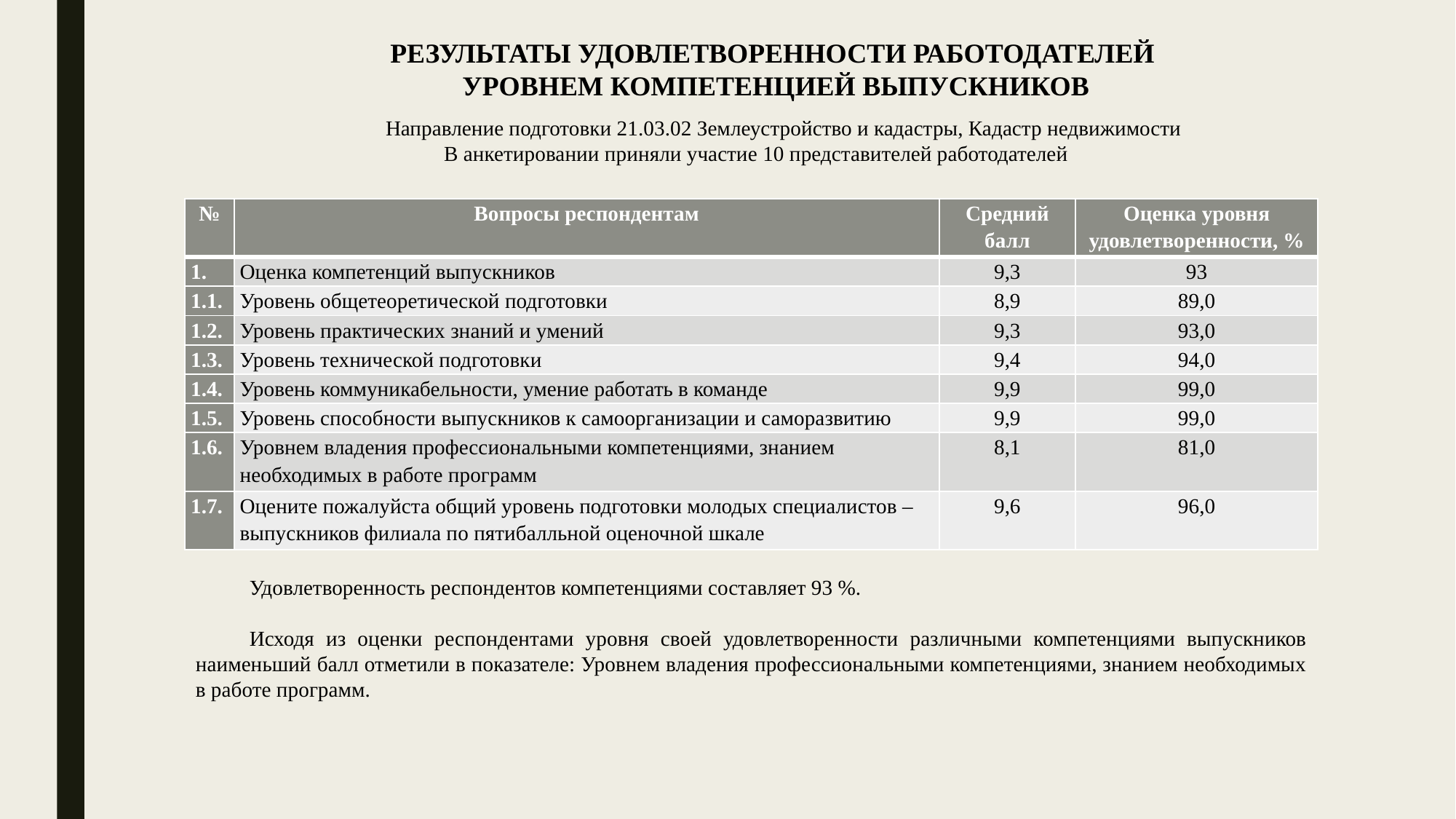

РЕЗУЛЬТАТЫ УДОВЛЕТВОРЕННОСТИ РАБОТОДАТЕЛЕЙ
УРОВНЕМ КОМПЕТЕНЦИЕЙ ВЫПУСКНИКОВ
#
	Направление подготовки 21.03.02 Землеустройство и кадастры, Кадастр недвижимости
В анкетировании приняли участие 10 представителей работодателей

| № | Вопросы респондентам | Средний балл | Оценка уровня удовлетворенности, % |
| --- | --- | --- | --- |
| 1. | Оценка компетенций выпускников | 9,3 | 93 |
| 1.1. | Уровень общетеоретической подготовки | 8,9 | 89,0 |
| 1.2. | Уровень практических знаний и умений | 9,3 | 93,0 |
| 1.3. | Уровень технической подготовки | 9,4 | 94,0 |
| 1.4. | Уровень коммуникабельности, умение работать в команде | 9,9 | 99,0 |
| 1.5. | Уровень способности выпускников к самоорганизации и саморазвитию | 9,9 | 99,0 |
| 1.6. | Уровнем владения профессиональными компетенциями, знанием необходимых в работе программ | 8,1 | 81,0 |
| 1.7. | Оцените пожалуйста общий уровень подготовки молодых специалистов – выпускников филиала по пятибалльной оценочной шкале | 9,6 | 96,0 |

Удовлетворенность респондентов компетенциями составляет 93 %.

Исходя из оценки респондентами уровня своей удовлетворенности различными компетенциями выпускников наименьший балл отметили в показателе: Уровнем владения профессиональными компетенциями, знанием необходимых в работе программ.